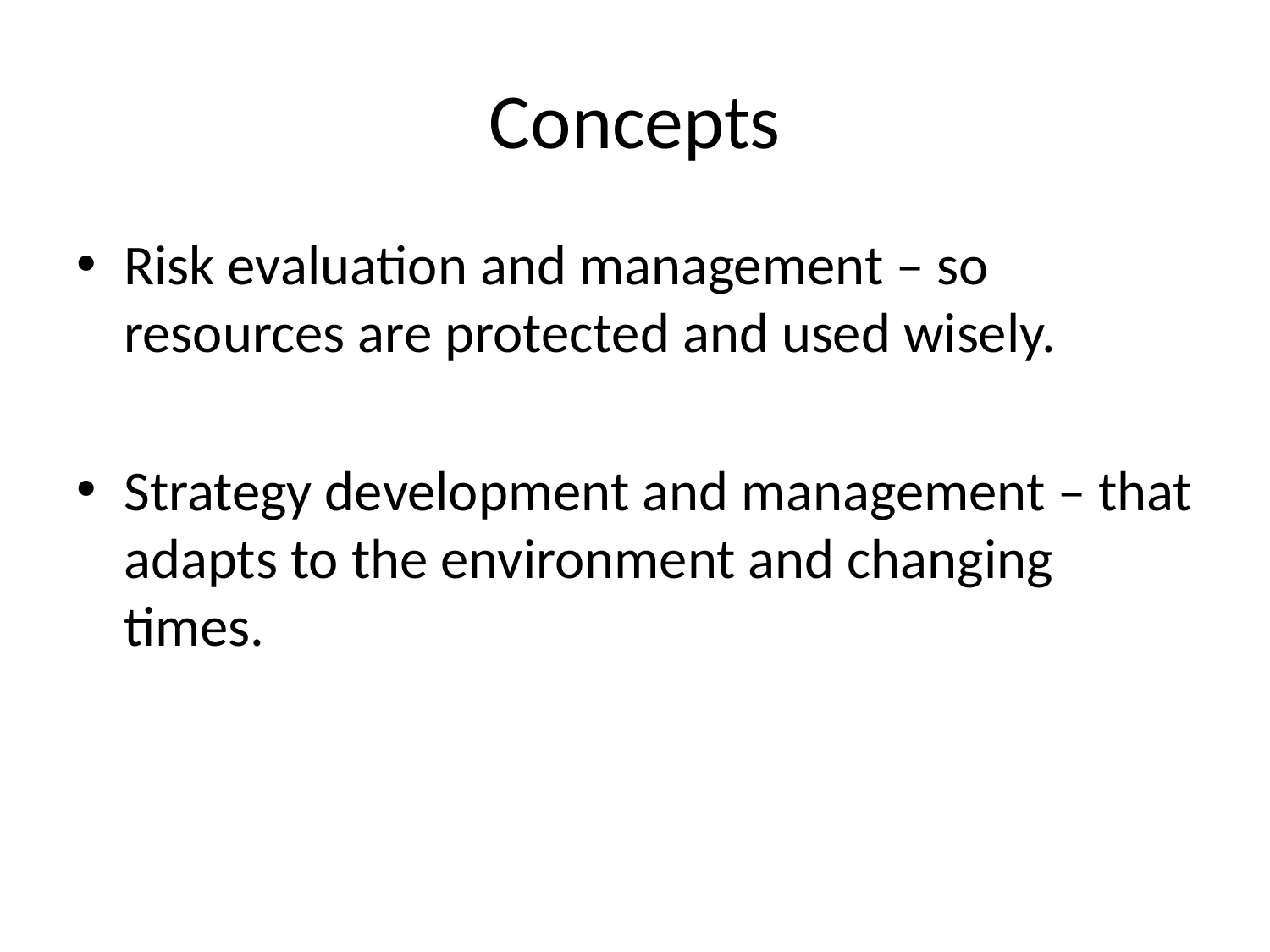

# Concepts
Risk evaluation and management – so resources are protected and used wisely.

Strategy development and management – that adapts to the environment and changing times.